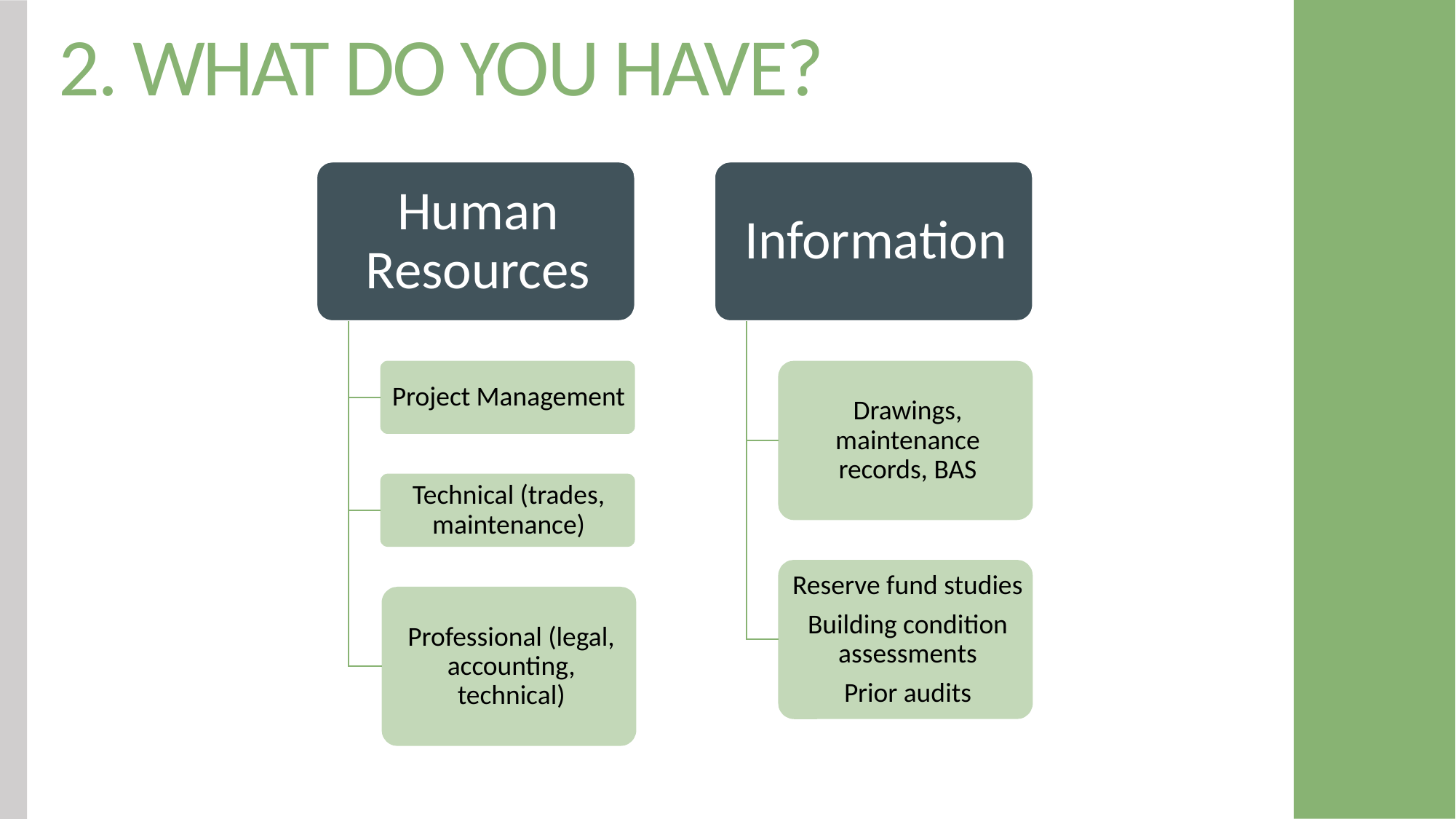

2. WHAT DO YOU HAVE?
Human Resources
Project Management
Technical (trades, maintenance)
Professional (legal, accounting, technical)
Information
Drawings, maintenance records, BAS
Reserve fund studies
Building condition assessments
Prior audits